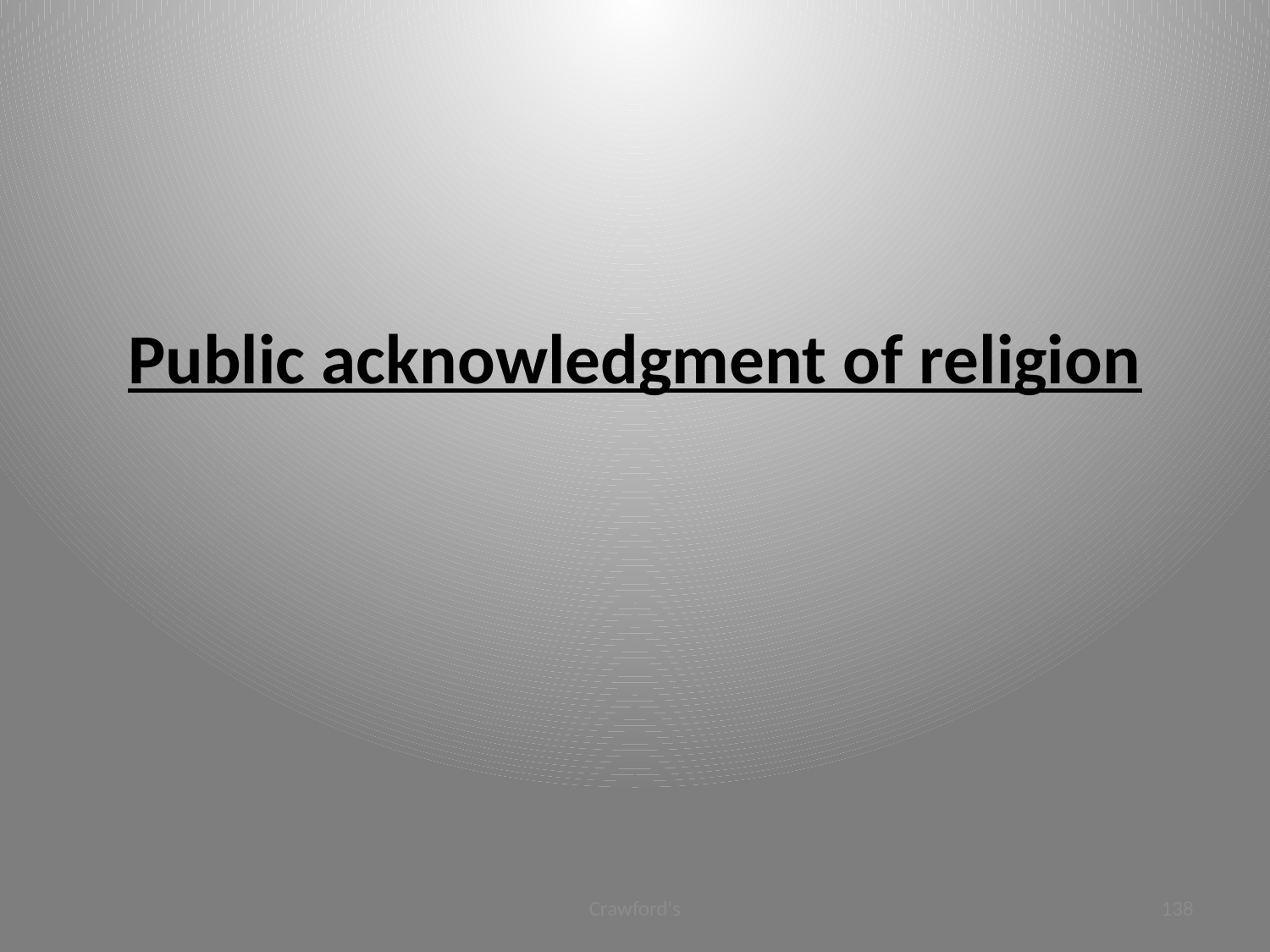

# Public acknowledgment of religion

Crawford's
138